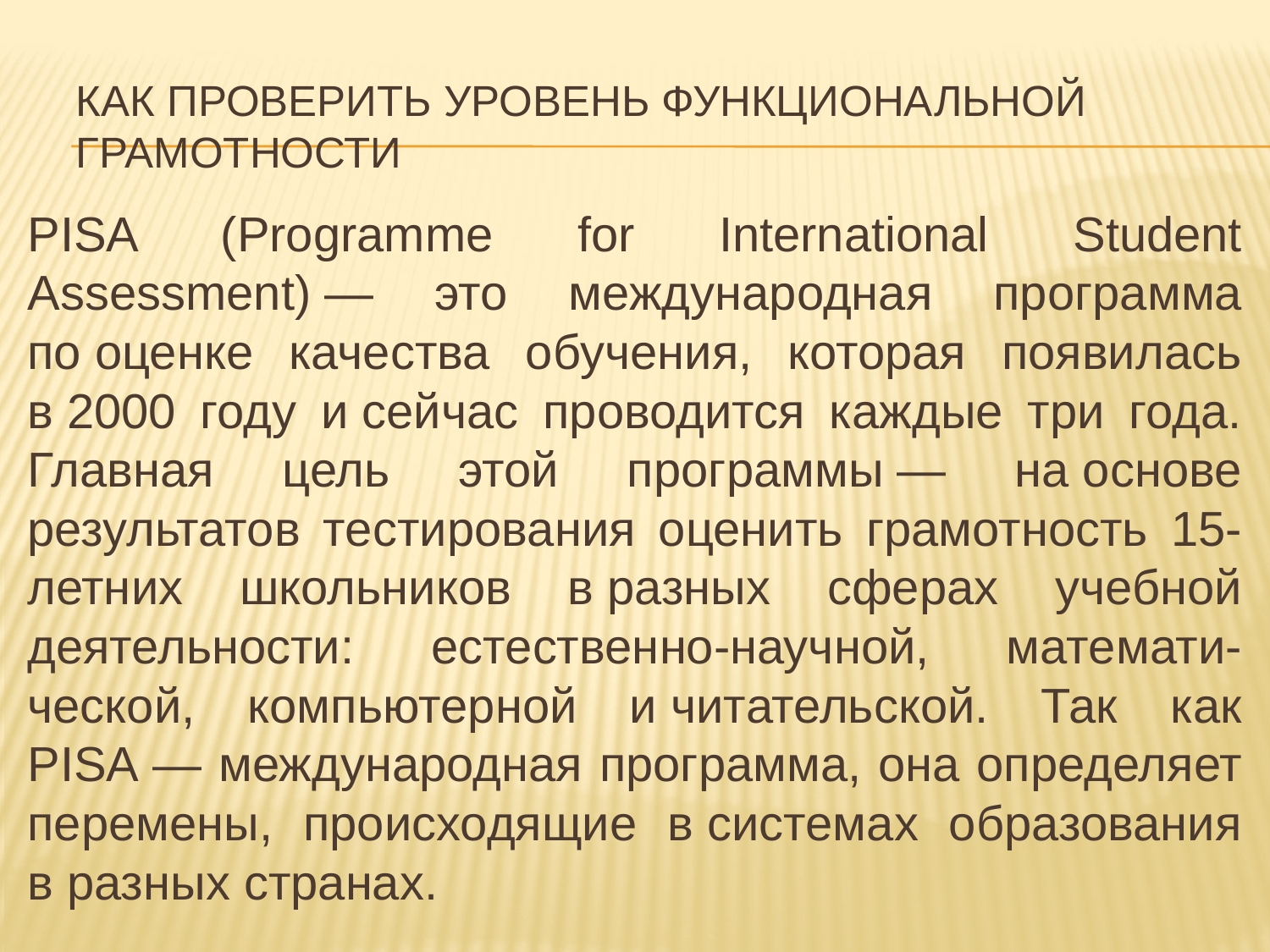

# Как проверить уровень функциональной грамотности
PISA (Programme for International Student Assessment) — это международная программа по оценке качества обучения, которая появилась в 2000 году и сейчас проводится каждые три года. Главная цель этой программы — на основе результатов тестирования оценить грамотность 15-летних школьников в разных сферах учебной деятельности: естественно-научной, математи-ческой, компьютерной и читательской. Так как PISA — международная программа, она определяет перемены, происходящие в системах образования в разных странах.